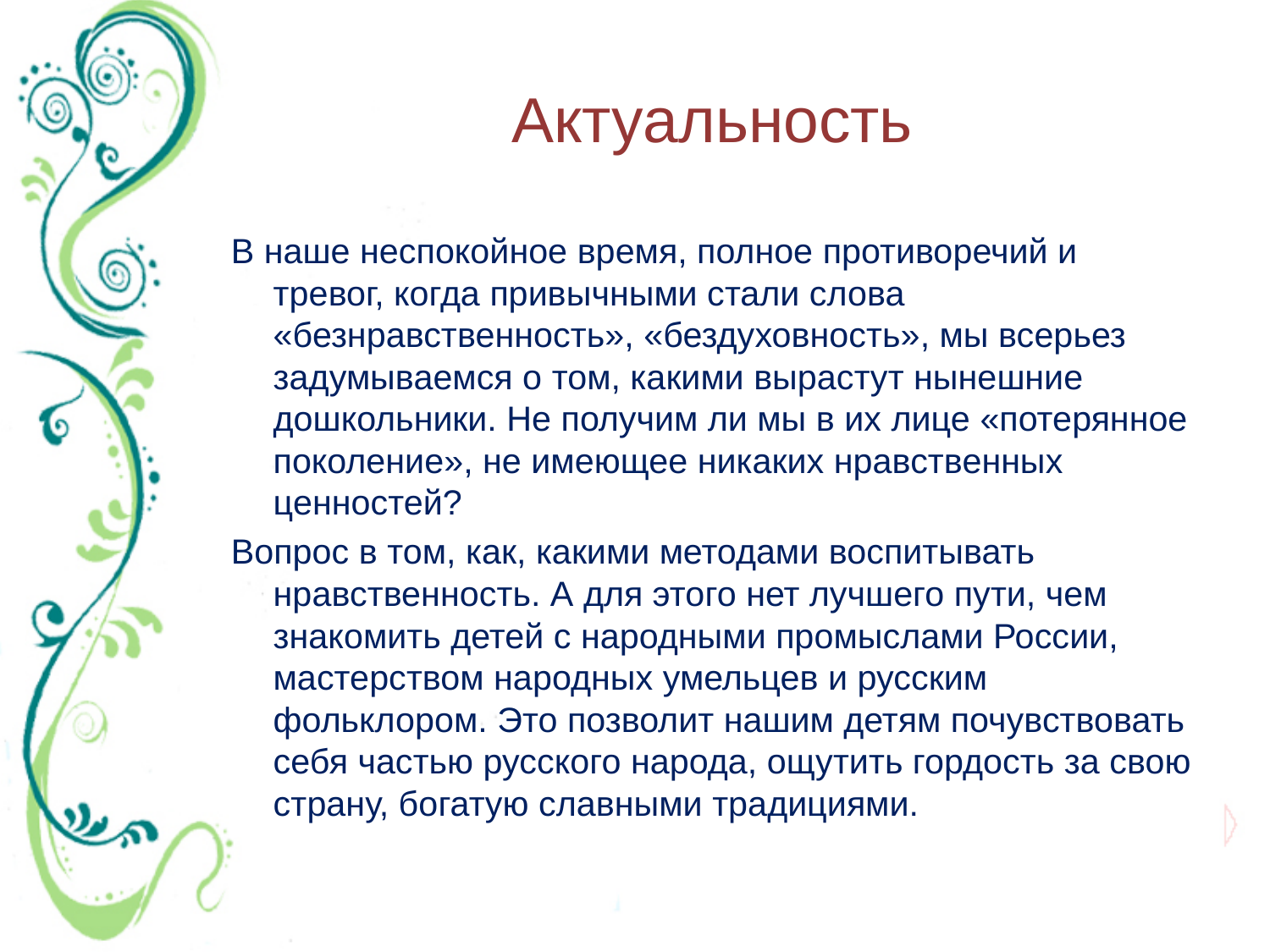

# Актуальность
В наше неспокойное время, полное противоречий и тревог, когда привычными стали слова «безнравственность», «бездуховность», мы всерьез задумываемся о том, какими вырастут нынешние дошкольники. Не получим ли мы в их лице «потерянное поколение», не имеющее никаких нравственных ценностей?
Вопрос в том, как, какими методами воспитывать нравственность. А для этого нет лучшего пути, чем знакомить детей с народными промыслами России, мастерством народных умельцев и русским фольклором. Это позволит нашим детям почувствовать себя частью русского народа, ощутить гордость за свою страну, богатую славными традициями.